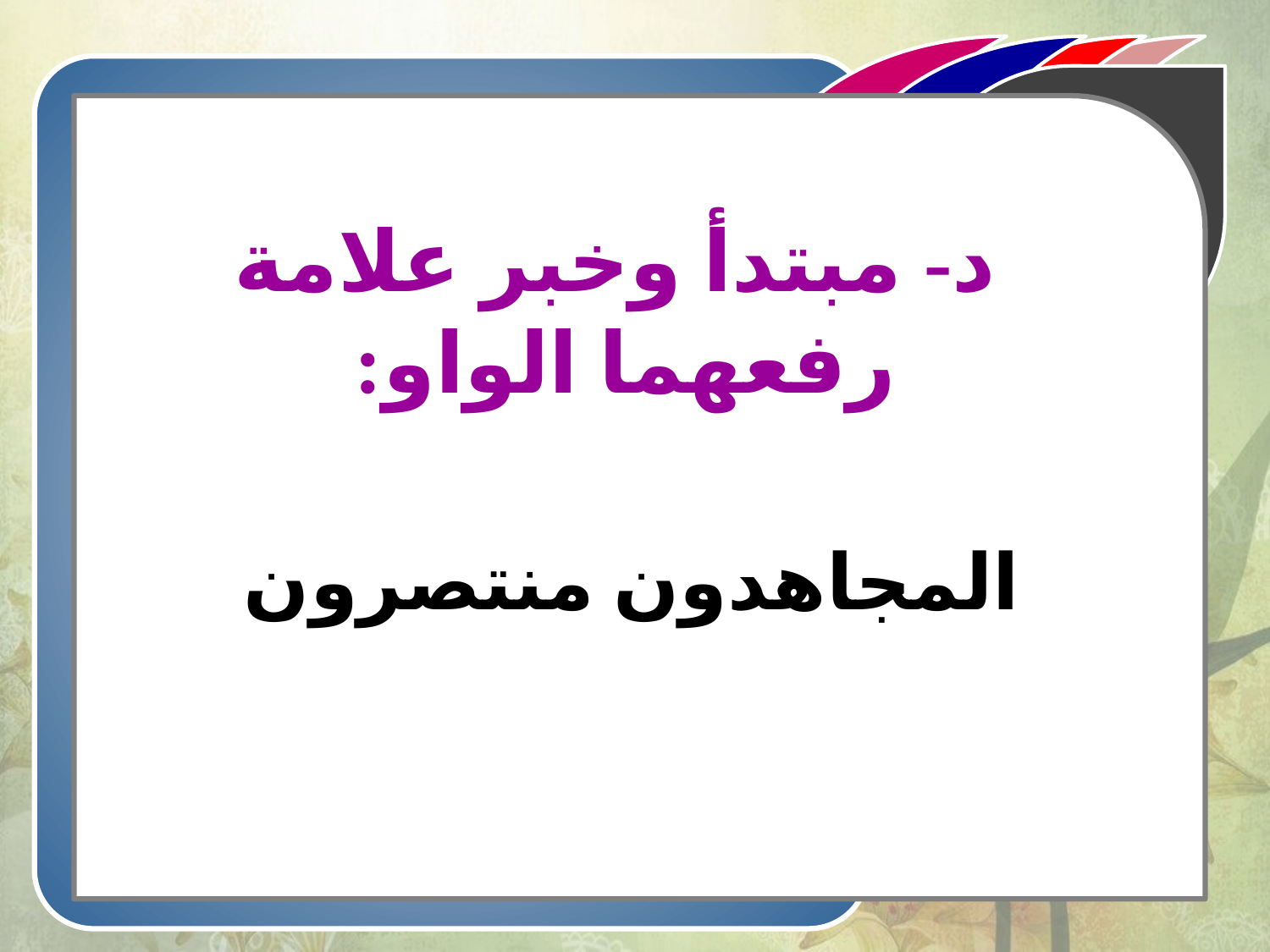

د- مبتدأ وخبر علامة رفعهما الواو:
 المجاهدون منتصرون